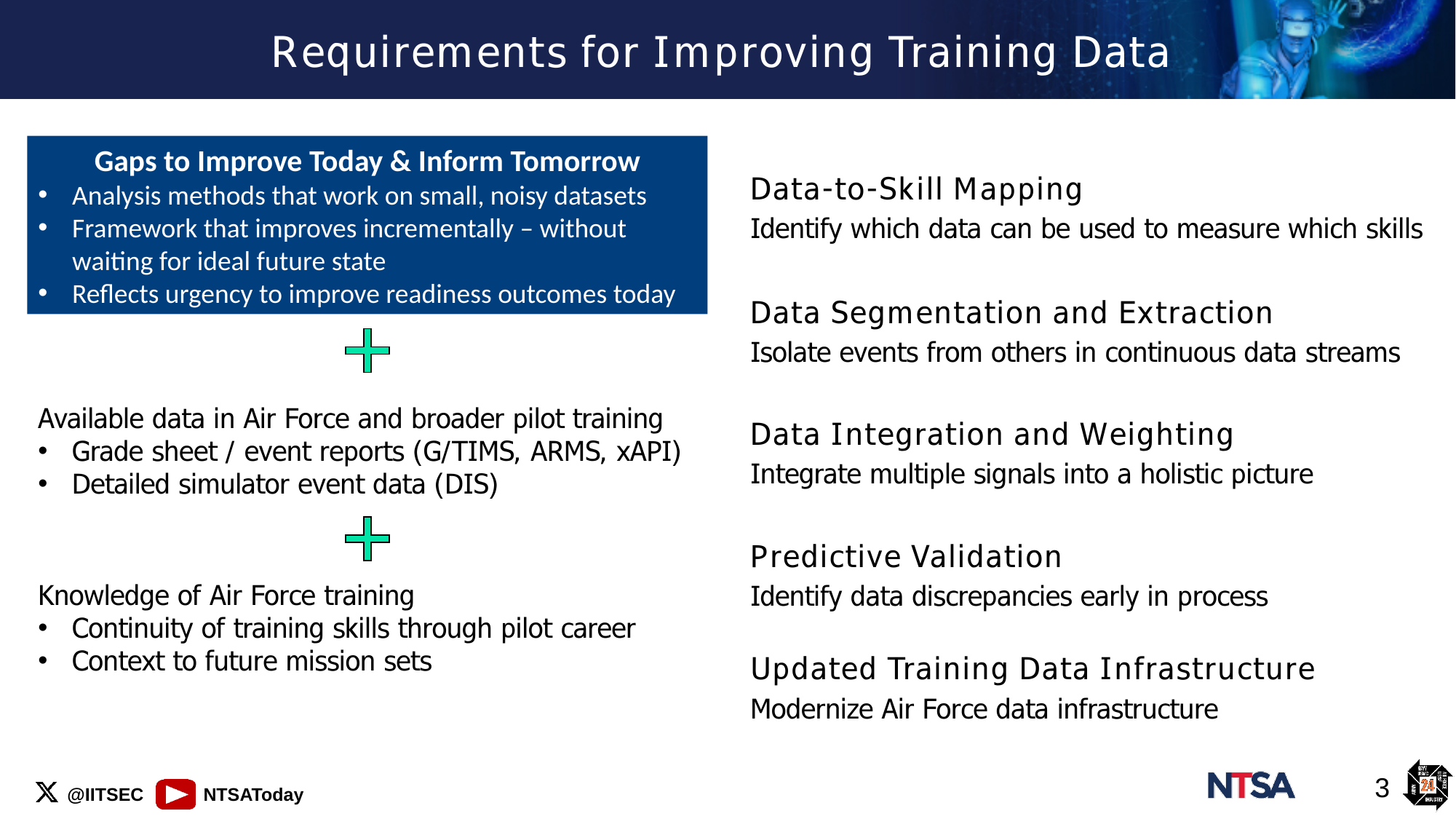

# Requirements for Improving Training Data
Gaps to Improve Today & Inform Tomorrow
Analysis methods that work on small, noisy datasets
Framework that improves incrementally – without waiting for ideal future state
Reflects urgency to improve readiness outcomes today
Data-to-Skill Mapping
Identify which data can be used to measure which skills
Data Segmentation and Extraction
Isolate events from others in continuous data streams

Available data in Air Force and broader pilot training
Grade sheet / event reports (G/TIMS, ARMS, xAPI)
Detailed simulator event data (DIS)
Data Integration and Weighting
Integrate multiple signals into a holistic picture

Predictive Validation
Identify data discrepancies early in process
Knowledge of Air Force training
Continuity of training skills through pilot career
Context to future mission sets
Updated Training Data Infrastructure
Modernize Air Force data infrastructure
3